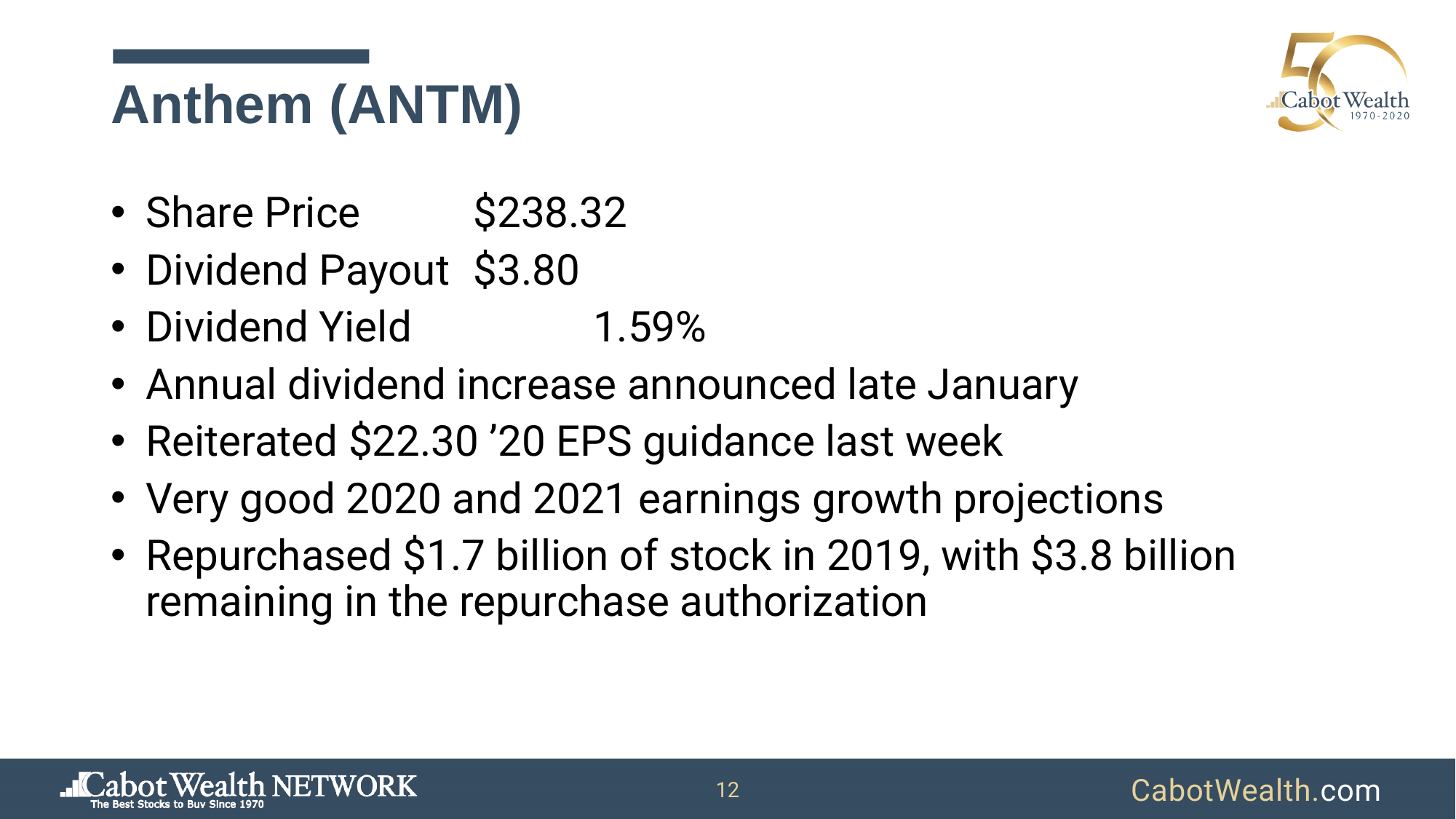

# Anthem (ANTM)
Share Price		$238.32
Dividend Payout 	$3.80
Dividend Yield		 1.59%
Annual dividend increase announced late January
Reiterated $22.30 ’20 EPS guidance last week
Very good 2020 and 2021 earnings growth projections
Repurchased $1.7 billion of stock in 2019, with $3.8 billion remaining in the repurchase authorization